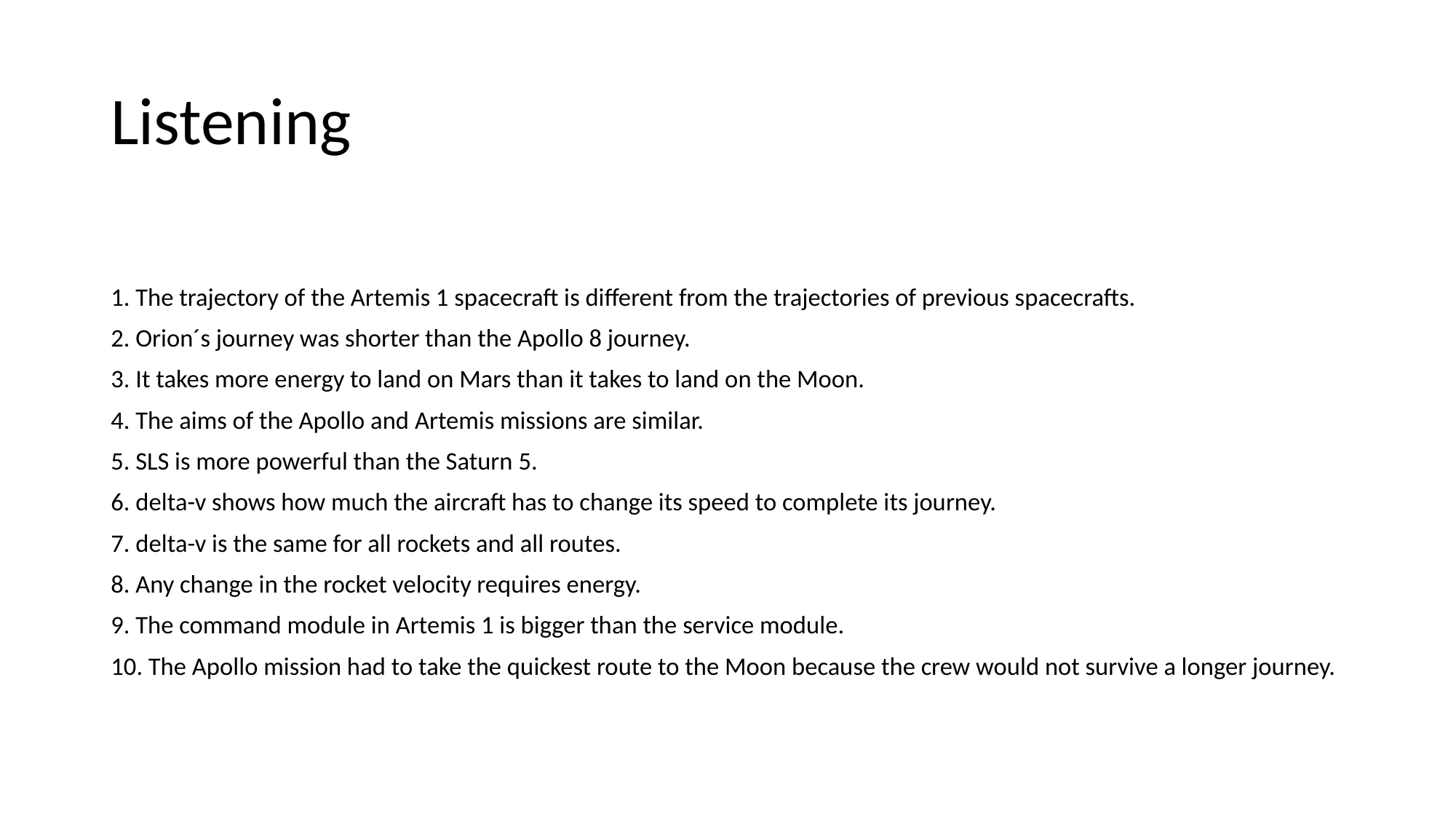

# Listening

1. The trajectory of the Artemis 1 spacecraft is different from the trajectories of previous spacecrafts.
2. Orion´s journey was shorter than the Apollo 8 journey.
3. It takes more energy to land on Mars than it takes to land on the Moon.
4. The aims of the Apollo and Artemis missions are similar.
5. SLS is more powerful than the Saturn 5.
6. delta-v shows how much the aircraft has to change its speed to complete its journey.
7. delta-v is the same for all rockets and all routes.
8. Any change in the rocket velocity requires energy.
9. The command module in Artemis 1 is bigger than the service module.
10. The Apollo mission had to take the quickest route to the Moon because the crew would not survive a longer journey.